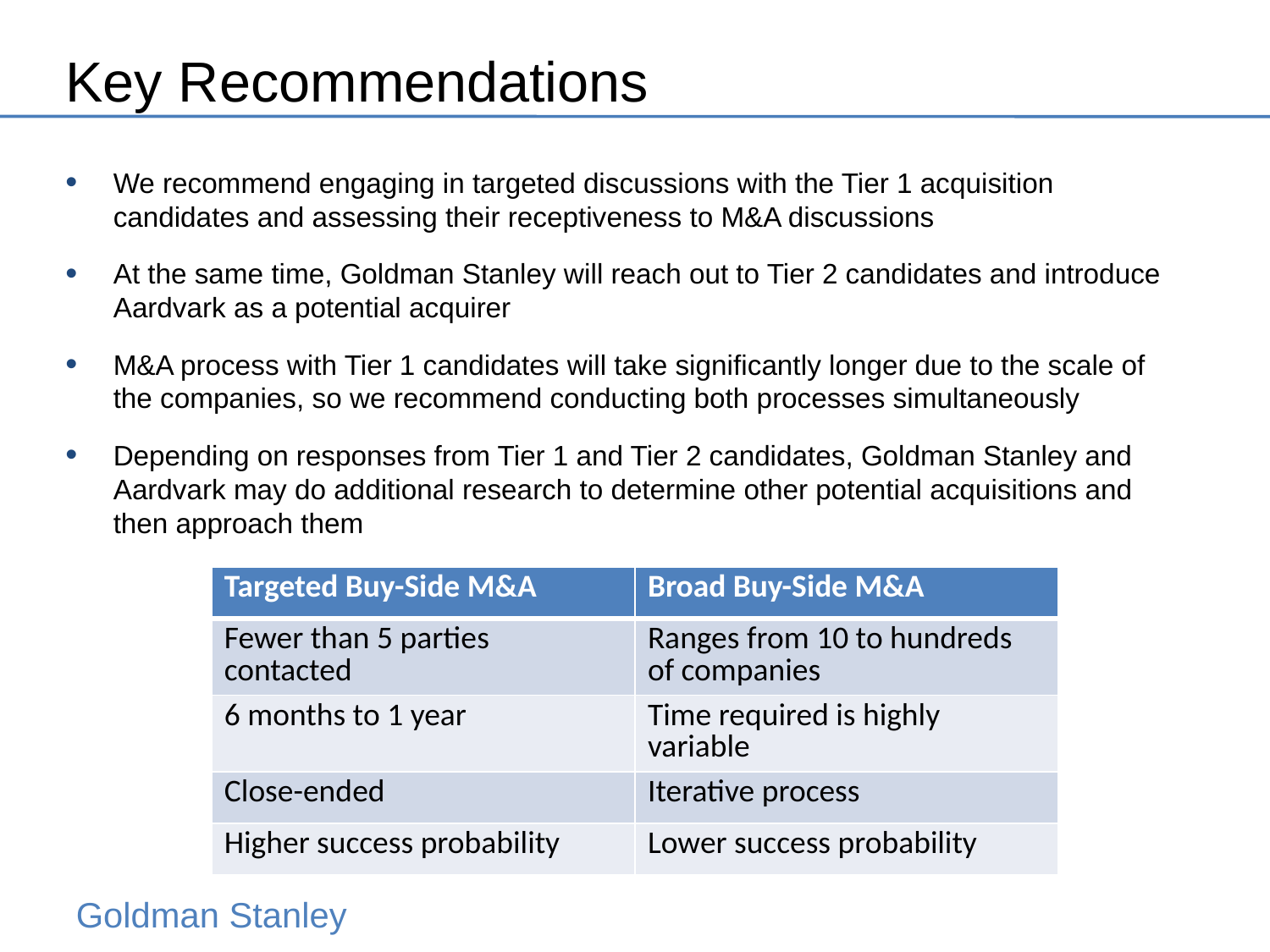

# Key Recommendations
We recommend engaging in targeted discussions with the Tier 1 acquisition candidates and assessing their receptiveness to M&A discussions
At the same time, Goldman Stanley will reach out to Tier 2 candidates and introduce Aardvark as a potential acquirer
M&A process with Tier 1 candidates will take significantly longer due to the scale of the companies, so we recommend conducting both processes simultaneously
Depending on responses from Tier 1 and Tier 2 candidates, Goldman Stanley and Aardvark may do additional research to determine other potential acquisitions and then approach them
| Targeted Buy-Side M&A | Broad Buy-Side M&A |
| --- | --- |
| Fewer than 5 parties contacted | Ranges from 10 to hundreds of companies |
| 6 months to 1 year | Time required is highly variable |
| Close-ended | Iterative process |
| Higher success probability | Lower success probability |